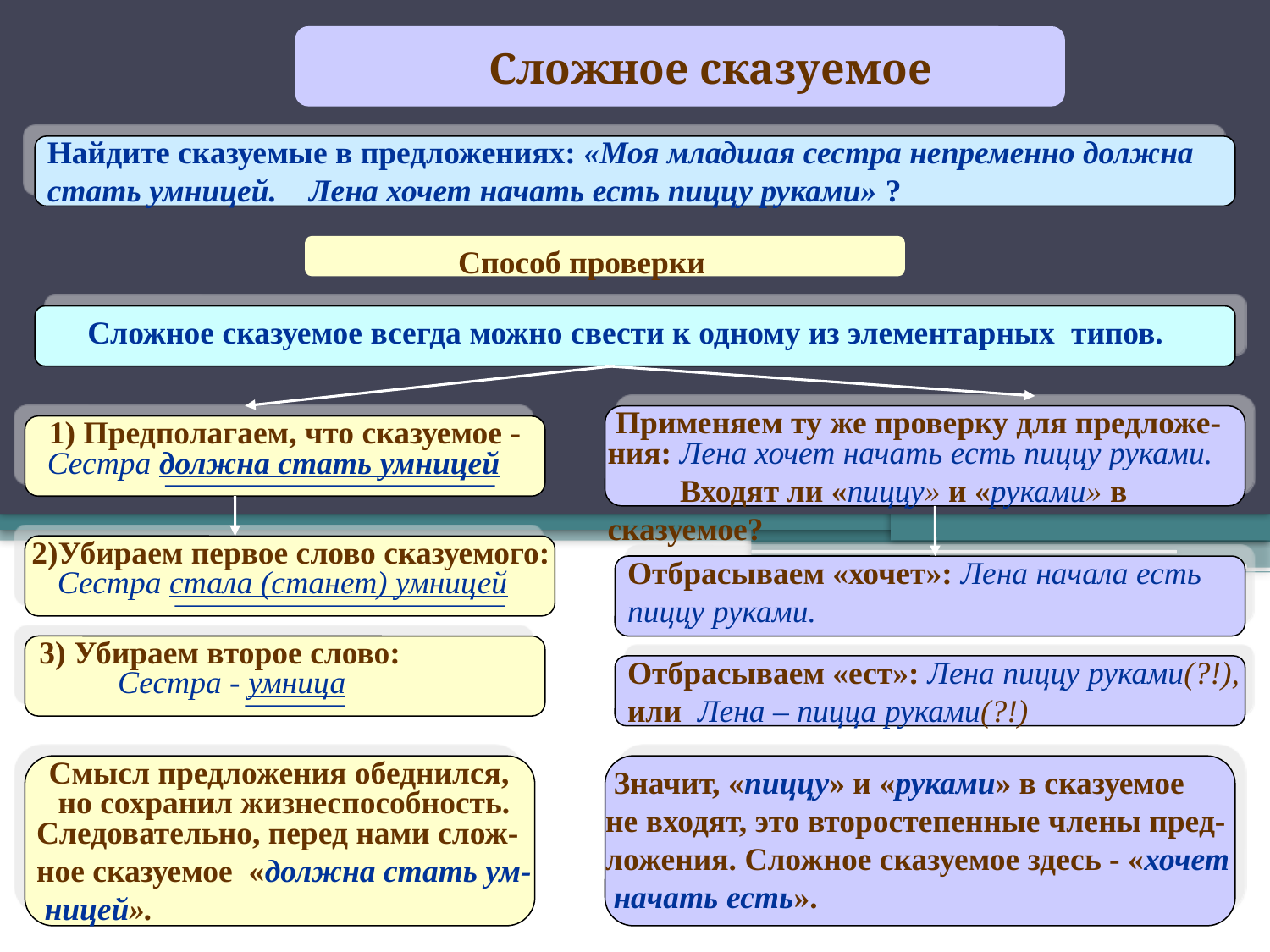

Сложное сказуемое
Найдите сказуемые в предложениях: «Моя младшая сестра непременно должна стать умницей.    Лена хочет начать есть пиццу руками» ?

Способ проверки

     Сложное сказуемое всегда можно свести к одному из элементарных  типов.

 Применяем ту же проверку для предложе-
1) Предполагаем, что сказуемое -

ния: Лена хочет начать есть пиццу руками.               Входят ли «пиццу» и «руками» в сказуемое?
Сестра должна стать умницей

  2)Убираем первое слово сказуемого:

Отбрасываем «хочет»: Лена начала есть пиццу руками.
Сестра стала (станет) умницей

3) Убираем второе слово:

Отбрасываем «ест»: Лена пиццу руками(?!),
или  Лена – пицца руками(?!)
Сестра - умница

Смысл предложения обеднился,

  Значит, «пиццу» и «руками» в сказуемое
 не входят, это второстепенные члены пред-
 ложения. Сложное сказуемое здесь - «хочет
  начать есть».

но сохранил жизнеспособность.
   Следовательно, перед нами слож-
   ное сказуемое  «должна стать ум-
    ницей».